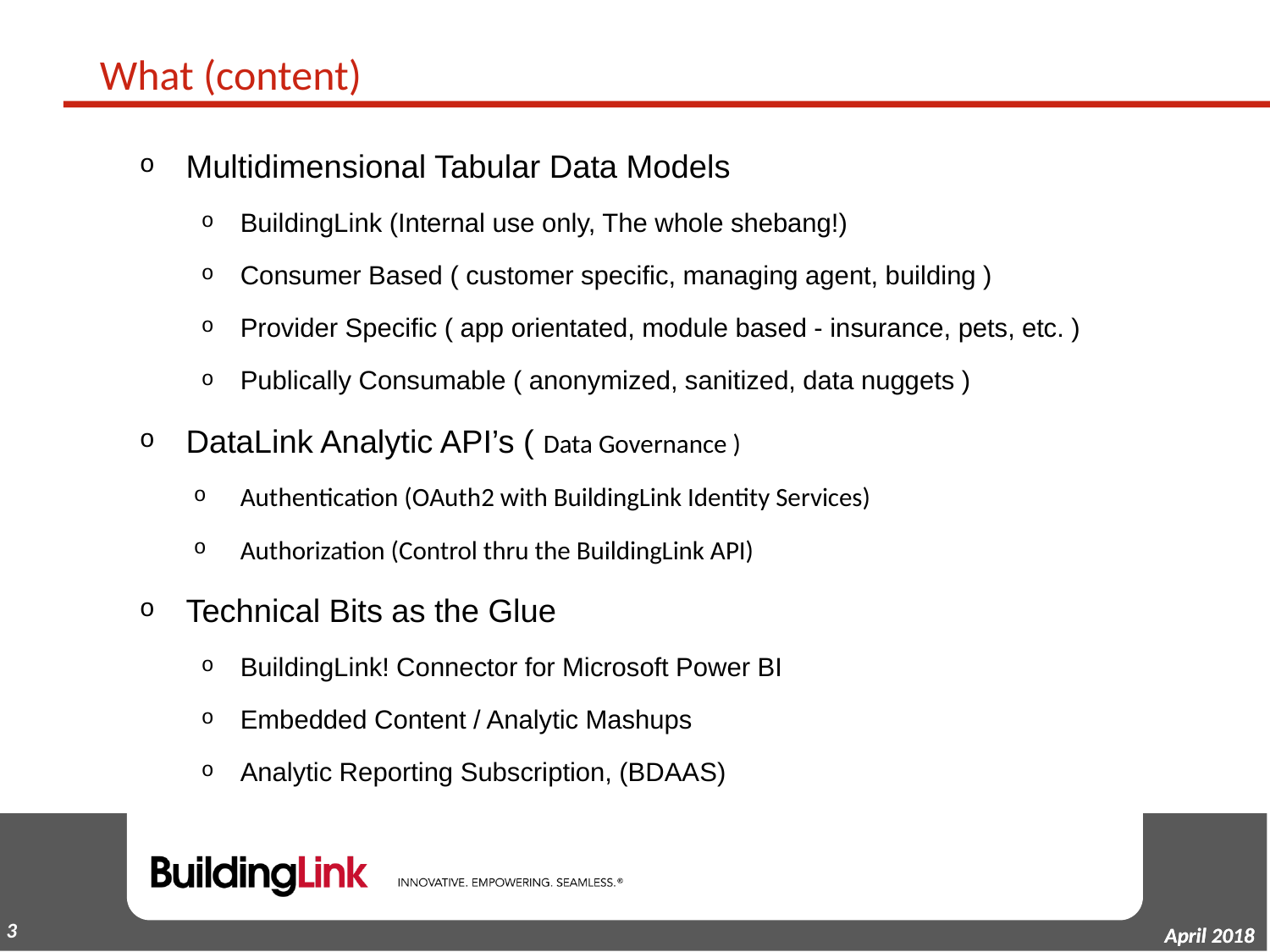

# What (content)
Multidimensional Tabular Data Models
BuildingLink (Internal use only, The whole shebang!)
Consumer Based ( customer specific, managing agent, building )
Provider Specific ( app orientated, module based - insurance, pets, etc. )
Publically Consumable ( anonymized, sanitized, data nuggets )
DataLink Analytic API’s ( Data Governance )
Authentication (OAuth2 with BuildingLink Identity Services)
Authorization (Control thru the BuildingLink API)
Technical Bits as the Glue
BuildingLink! Connector for Microsoft Power BI
Embedded Content / Analytic Mashups
Analytic Reporting Subscription, (BDAAS)
3
April 2018